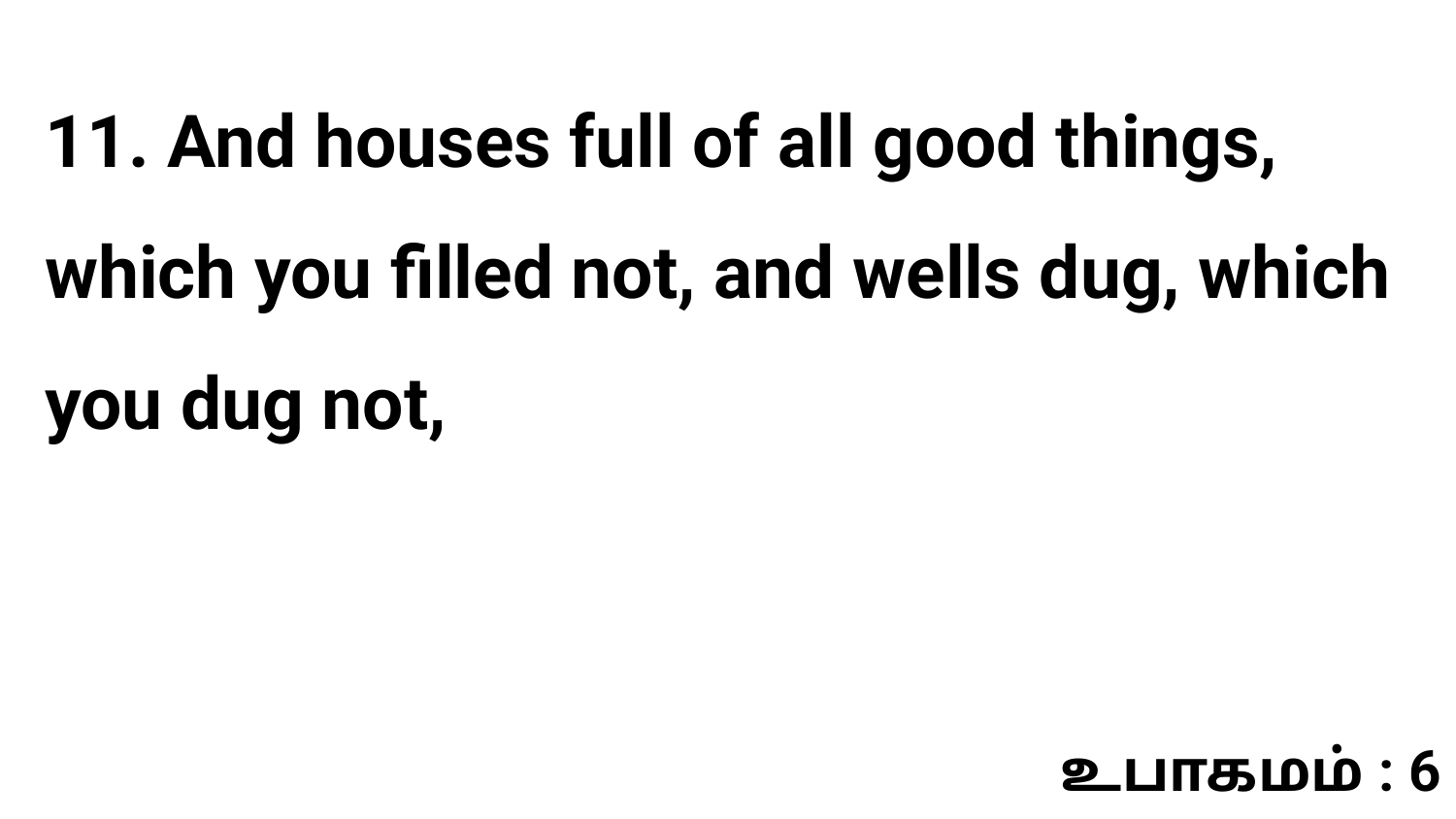

11. And houses full of all good things, which you filled not, and wells dug, which you dug not,
உபாகமம் : 6